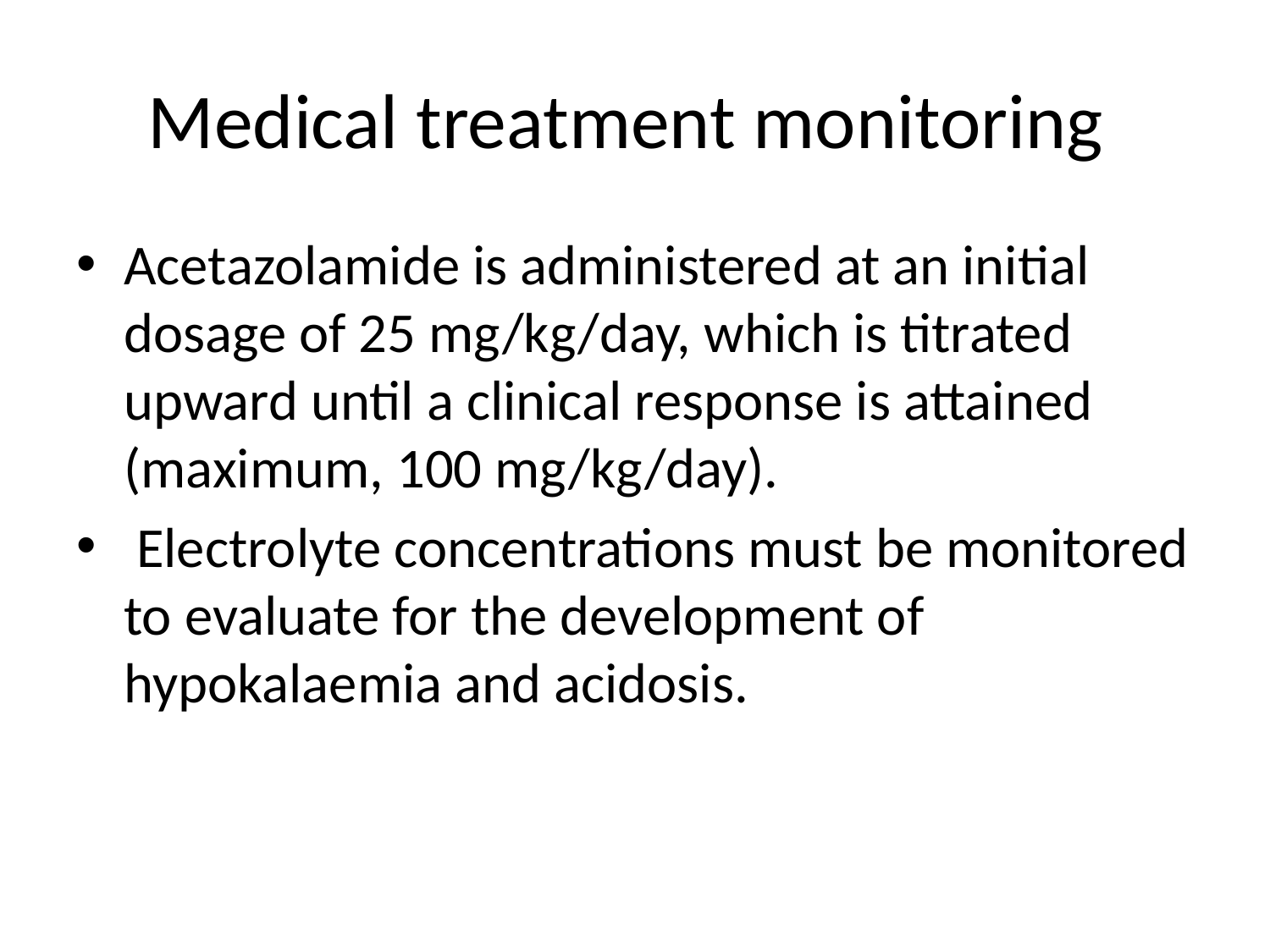

# Medical treatment monitoring
Acetazolamide is administered at an initial dosage of 25 mg/kg/day, which is titrated upward until a clinical response is attained (maximum, 100 mg/kg/day).
 Electrolyte concentrations must be monitored to evaluate for the development of hypokalaemia and acidosis.